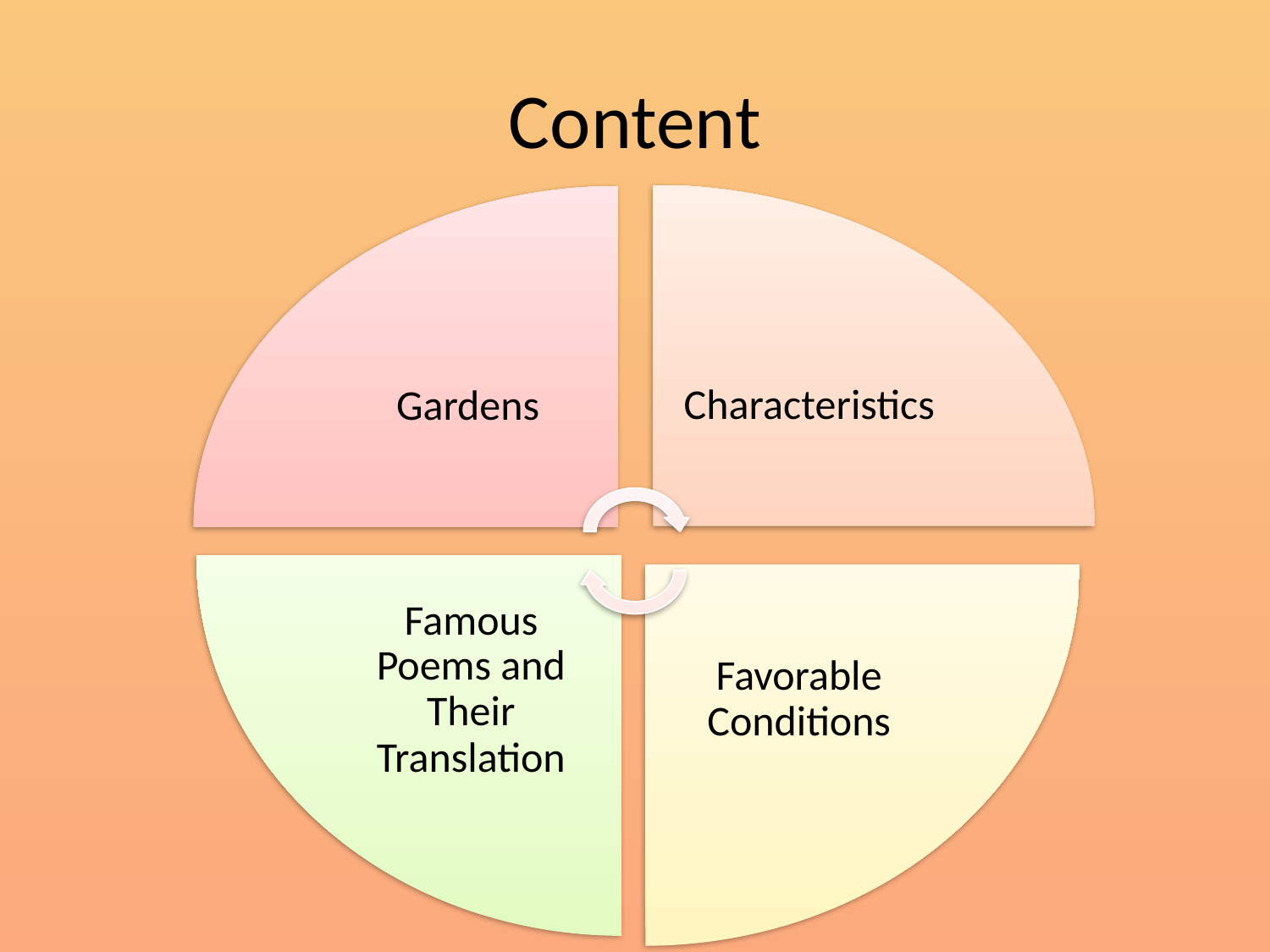

# Content
Gardens
Characteristics
Favorable Conditions
Famous Poems and Their Translation